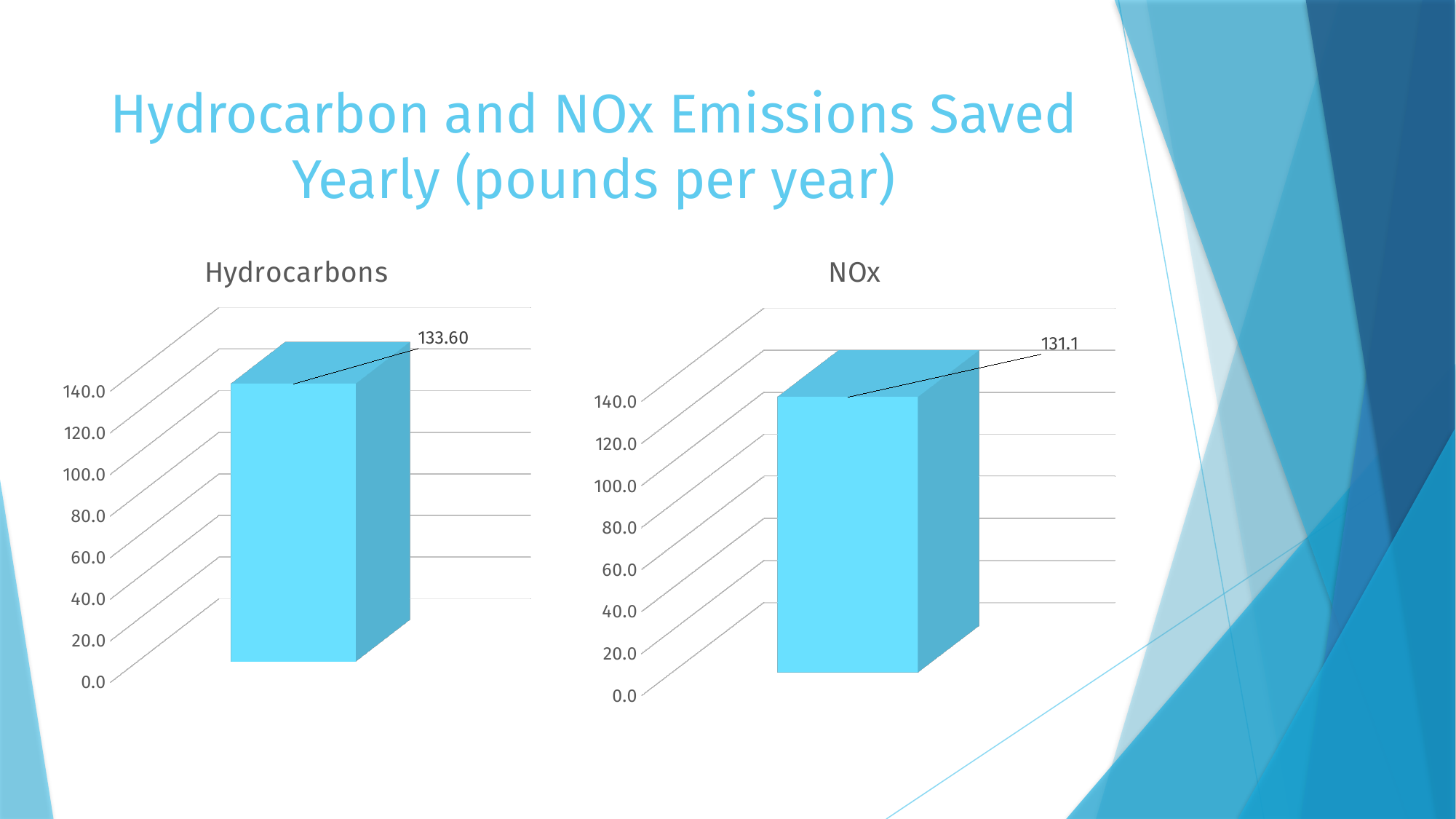

# Hydrocarbon and NOx Emissions Saved Yearly (pounds per year)

[unsupported chart]

[unsupported chart]